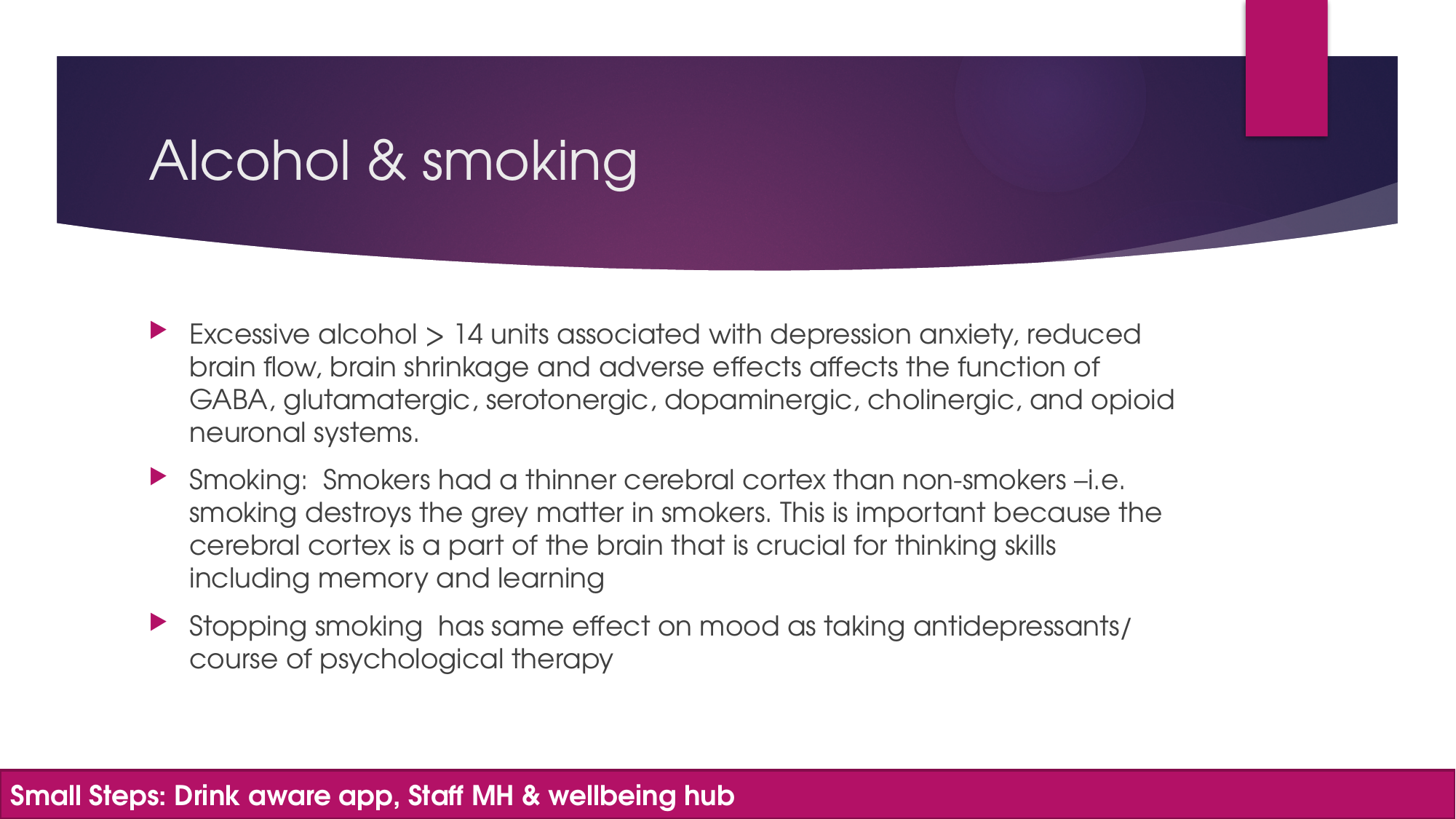

# Alcohol & smoking
Excessive alcohol > 14 units associated with depression anxiety, reduced brain flow, brain shrinkage and adverse effects affects the function of GABA, glutamatergic, serotonergic, dopaminergic, cholinergic, and opioid neuronal systems.
Smoking:  Smokers had a thinner cerebral cortex than non-smokers –i.e. smoking destroys the grey matter in smokers. This is important because the cerebral cortex is a part of the brain that is crucial for thinking skills including memory and learning
Stopping smoking  has same effect on mood as taking antidepressants/ course of psychological therapy
Small Steps: Drink aware app, Staff MH & wellbeing hub